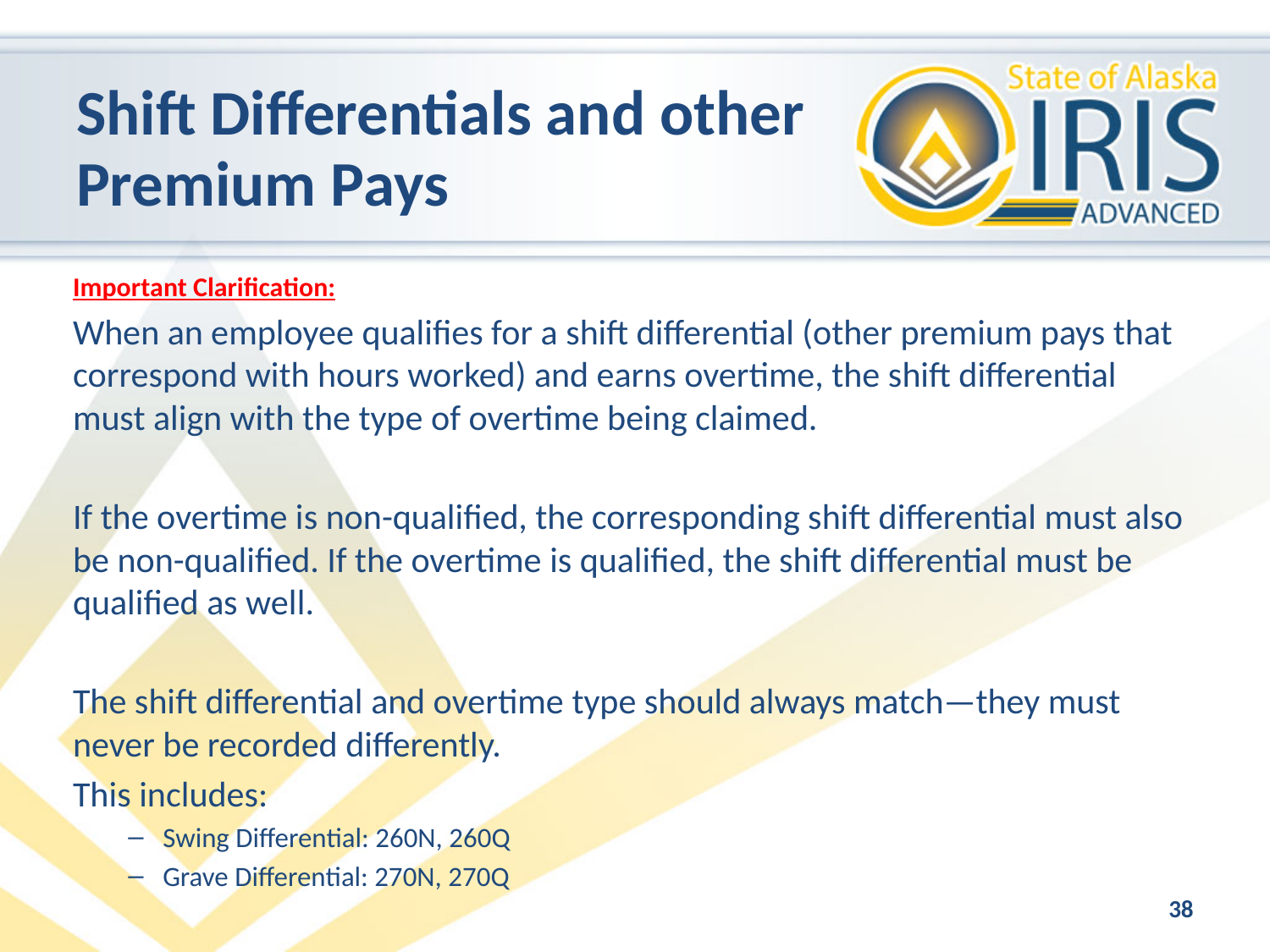

# Shift Differentials and other Premium Pays
Important Clarification:
When an employee qualifies for a shift differential (other premium pays that correspond with hours worked) and earns overtime, the shift differential must align with the type of overtime being claimed.

If the overtime is non-qualified, the corresponding shift differential must also be non-qualified. If the overtime is qualified, the shift differential must be qualified as well.

The shift differential and overtime type should always match—they must never be recorded differently.
This includes:
Swing Differential: 260N, 260Q
Grave Differential: 270N, 270Q

38